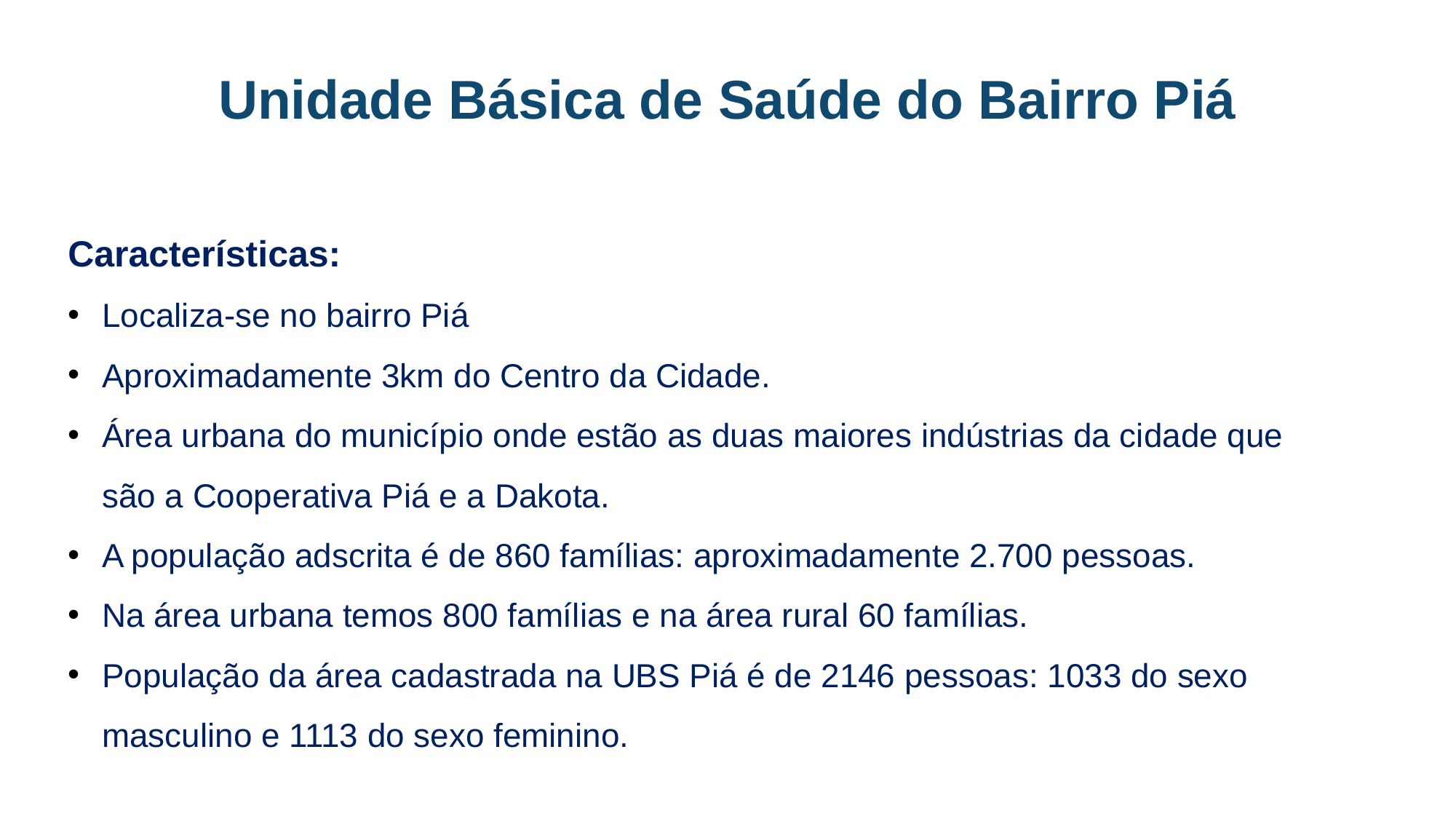

# Unidade Básica de Saúde do Bairro Piá
Características:
Localiza-se no bairro Piá
Aproximadamente 3km do Centro da Cidade.
Área urbana do município onde estão as duas maiores indústrias da cidade que são a Cooperativa Piá e a Dakota.
A população adscrita é de 860 famílias: aproximadamente 2.700 pessoas.
Na área urbana temos 800 famílias e na área rural 60 famílias.
População da área cadastrada na UBS Piá é de 2146 pessoas: 1033 do sexo masculino e 1113 do sexo feminino.